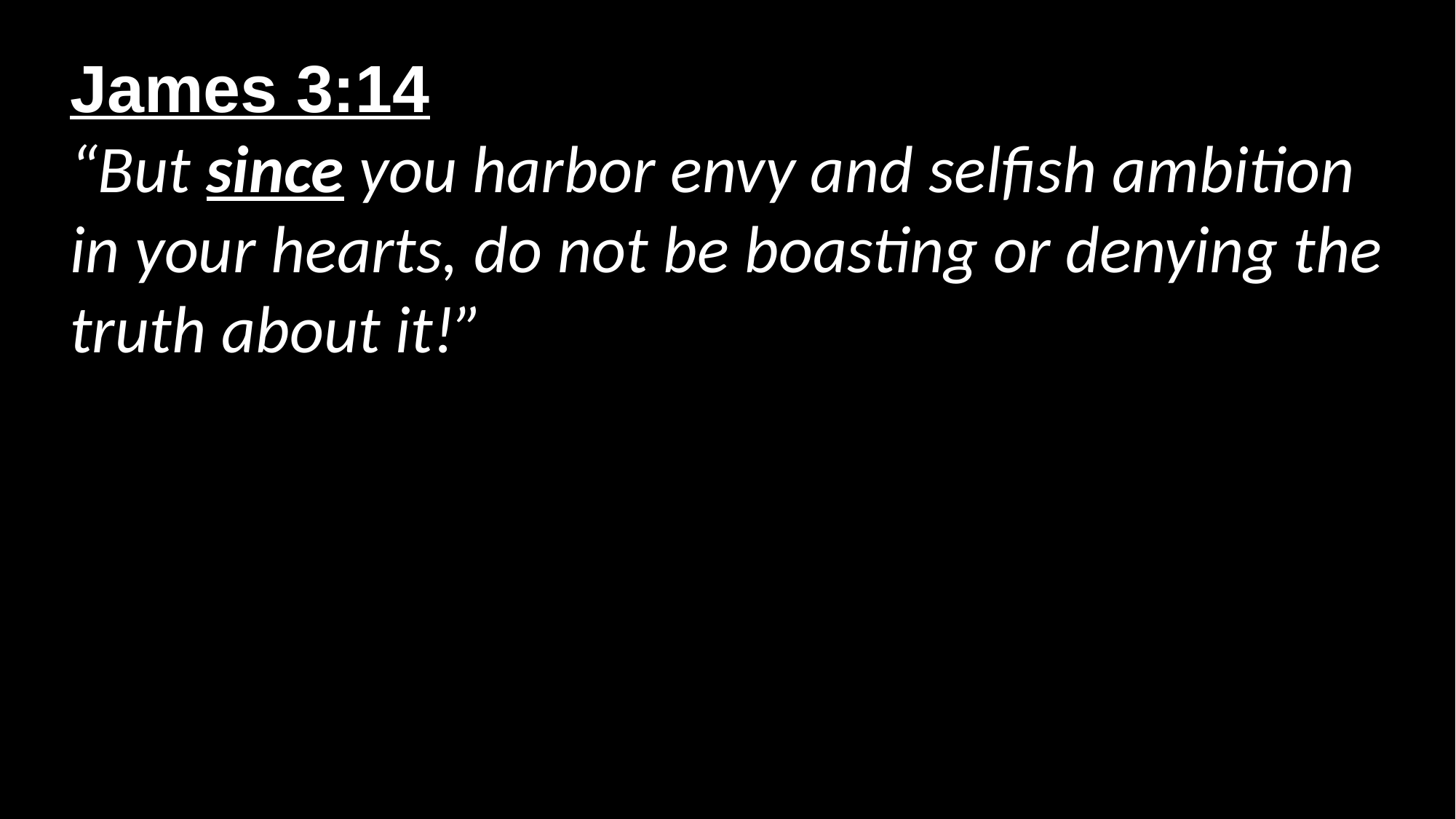

James 3:14
“But since you harbor envy and selfish ambition in your hearts, do not be boasting or denying the truth about it!”